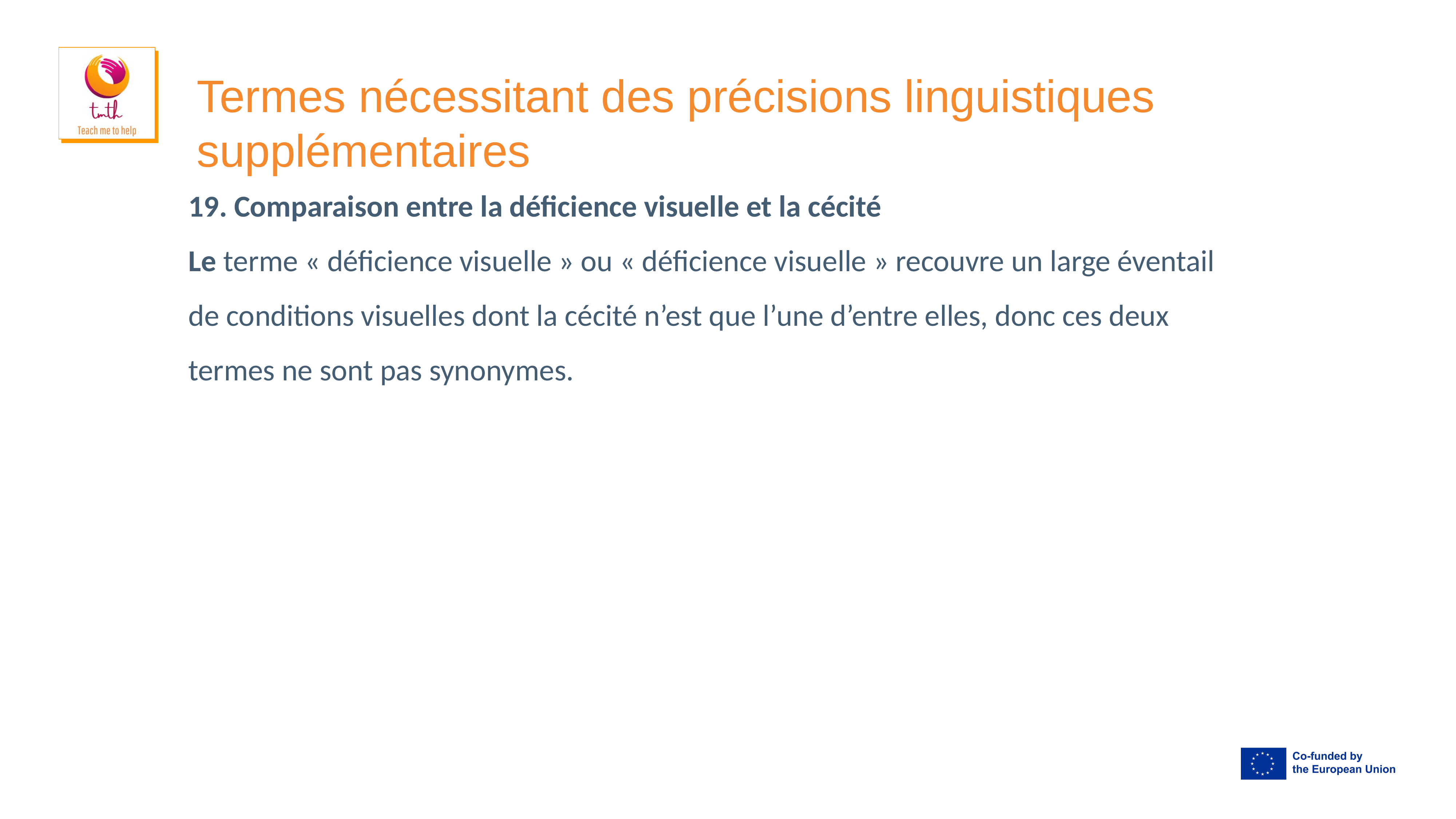

# Termes nécessitant des précisions linguistiques supplémentaires
19. Comparaison entre la déficience visuelle et la cécité
Le terme « déficience visuelle » ou « déficience visuelle » recouvre un large éventail de conditions visuelles dont la cécité n’est que l’une d’entre elles, donc ces deux termes ne sont pas synonymes.